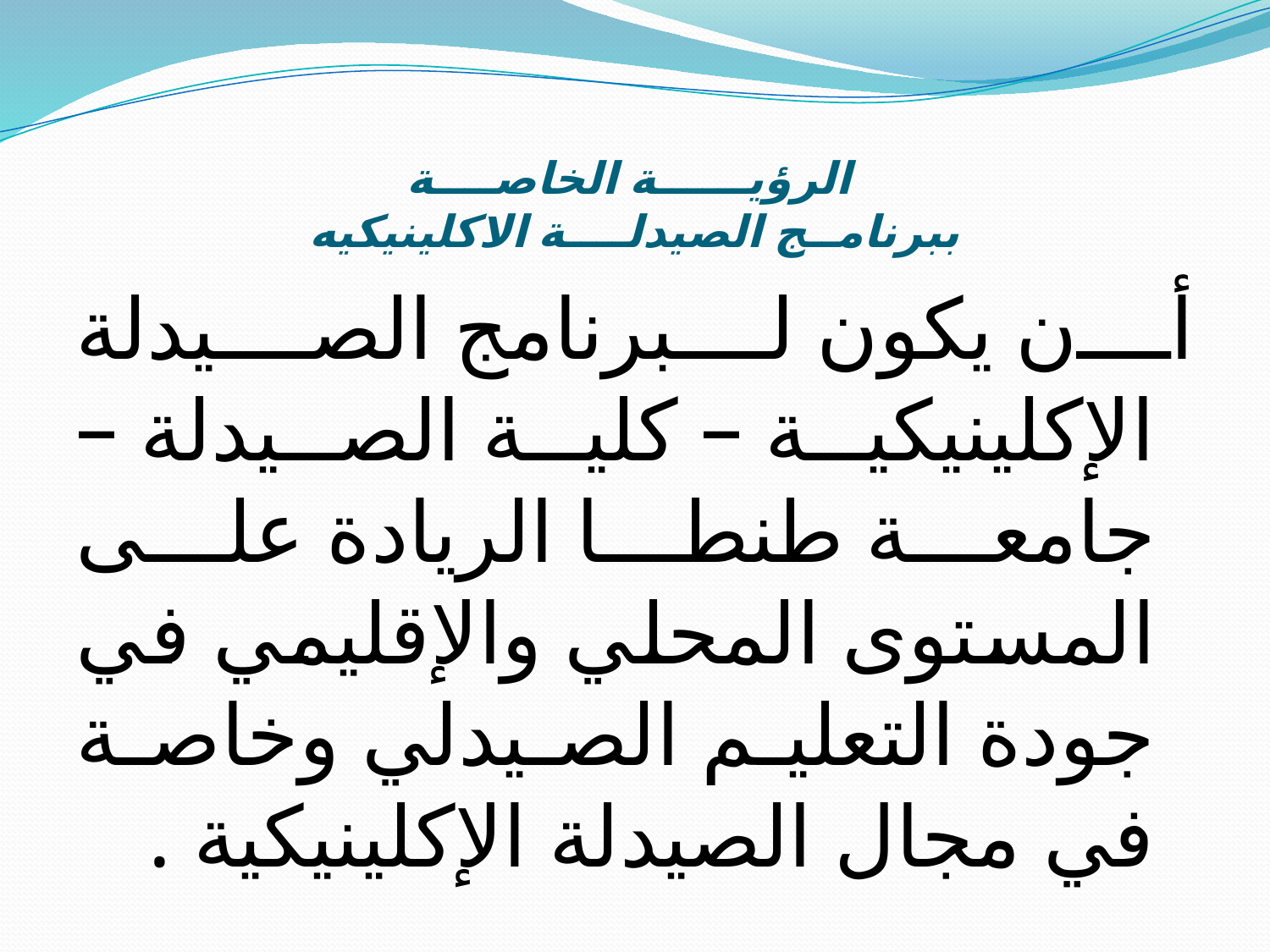

# الرؤيــــــة الخاصــــة ببرنامــج الصيدلــــة الاكلينيكيه
أن يكون لبرنامج الصيدلة الإكلينيكية – كلية الصيدلة – جامعة طنطا الريادة على المستوى المحلي والإقليمي في جودة التعليم الصيدلي وخاصة في مجال الصيدلة الإكلينيكية .